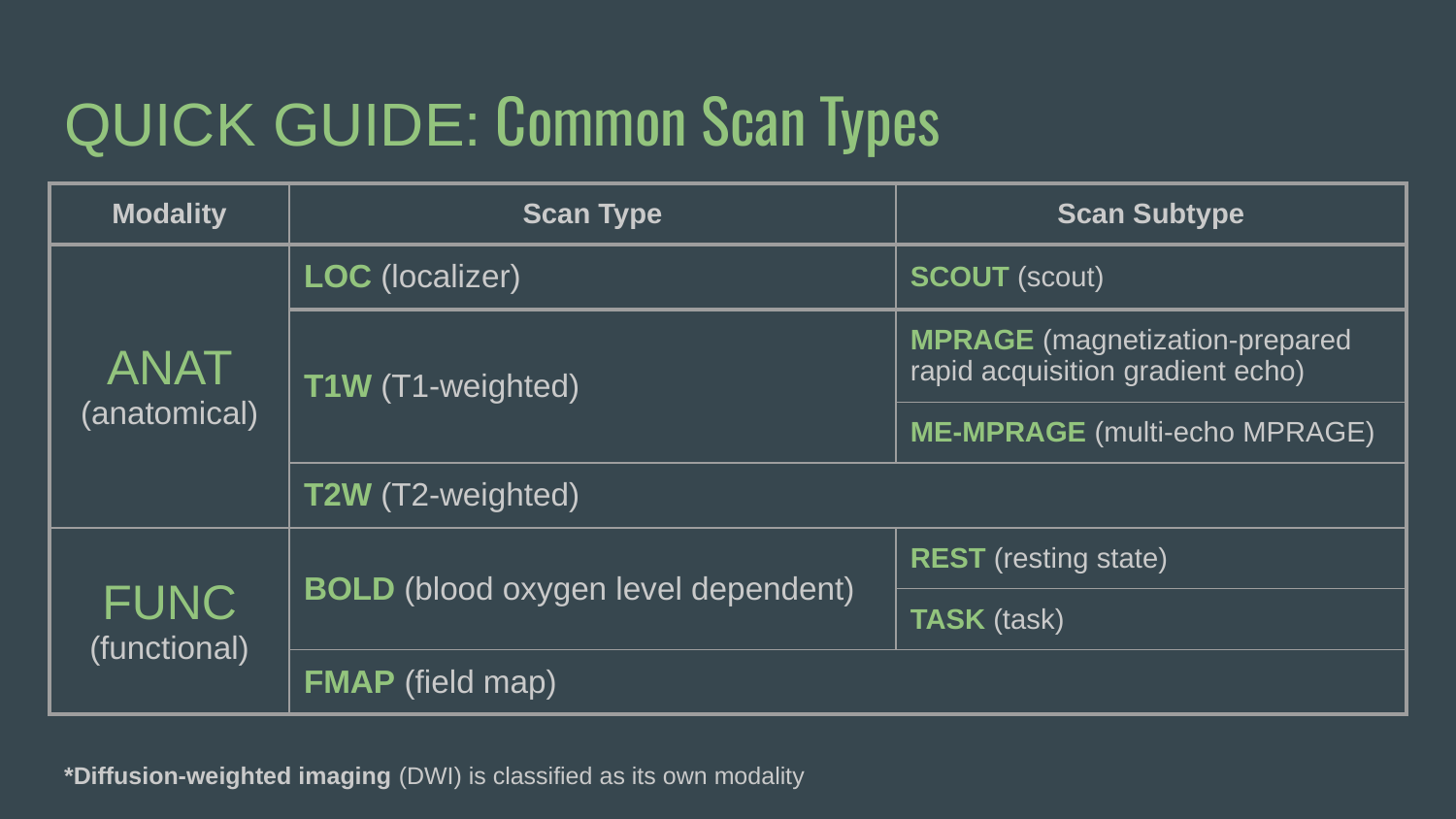

# QUICK GUIDE: Common Scan Types
| Modality | Scan Type | Scan Subtype |  |
| --- | --- | --- | --- |
| ANAT (anatomical) | LOC (localizer) | SCOUT (scout) |  |
|  | T1W (T1-weighted) | MPRAGE (magnetization-prepared rapid acquisition gradient echo) |  |
|  |  | ME-MPRAGE (multi-echo MPRAGE) |  |
|  | T2W (T2-weighted) |  |  |
| FUNC (functional) | BOLD (blood oxygen level dependent) | REST (resting state) |  |
|  |  | TASK (task) |  |
|  | FMAP (field map) |  |  |
*Diffusion-weighted imaging (DWI) is classified as its own modality